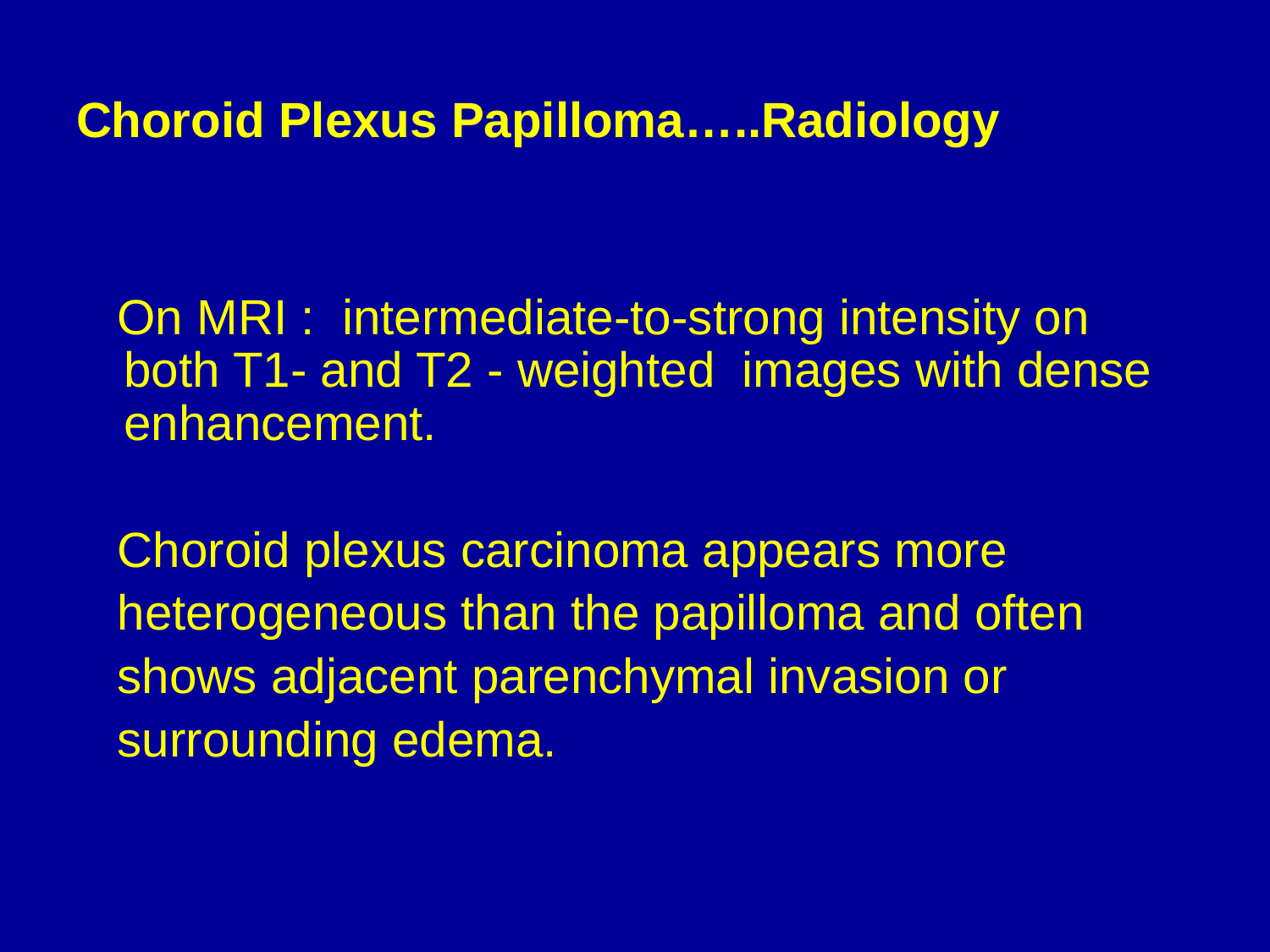

Choroid Plexus Papilloma…..Radiology

   On MRI :  intermediate-to-strong intensity on both T1- and T2 - weighted  images with dense enhancement.

   Choroid plexus carcinoma appears more
   heterogeneous than the papilloma and often
   shows adjacent parenchymal invasion or
   surrounding edema.